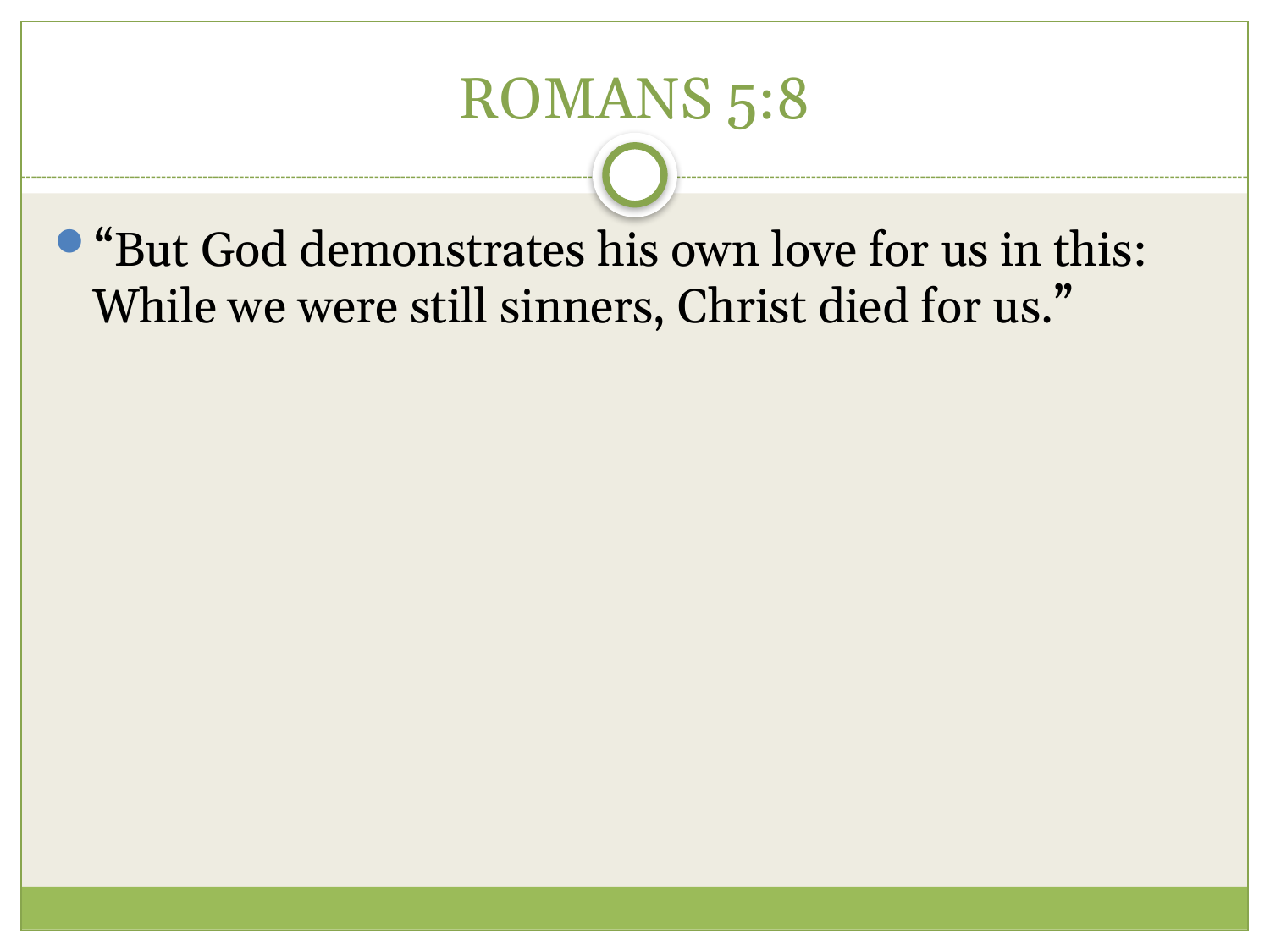

# ROMANS 5:8
“But God demonstrates his own love for us in this: While we were still sinners, Christ died for us.”